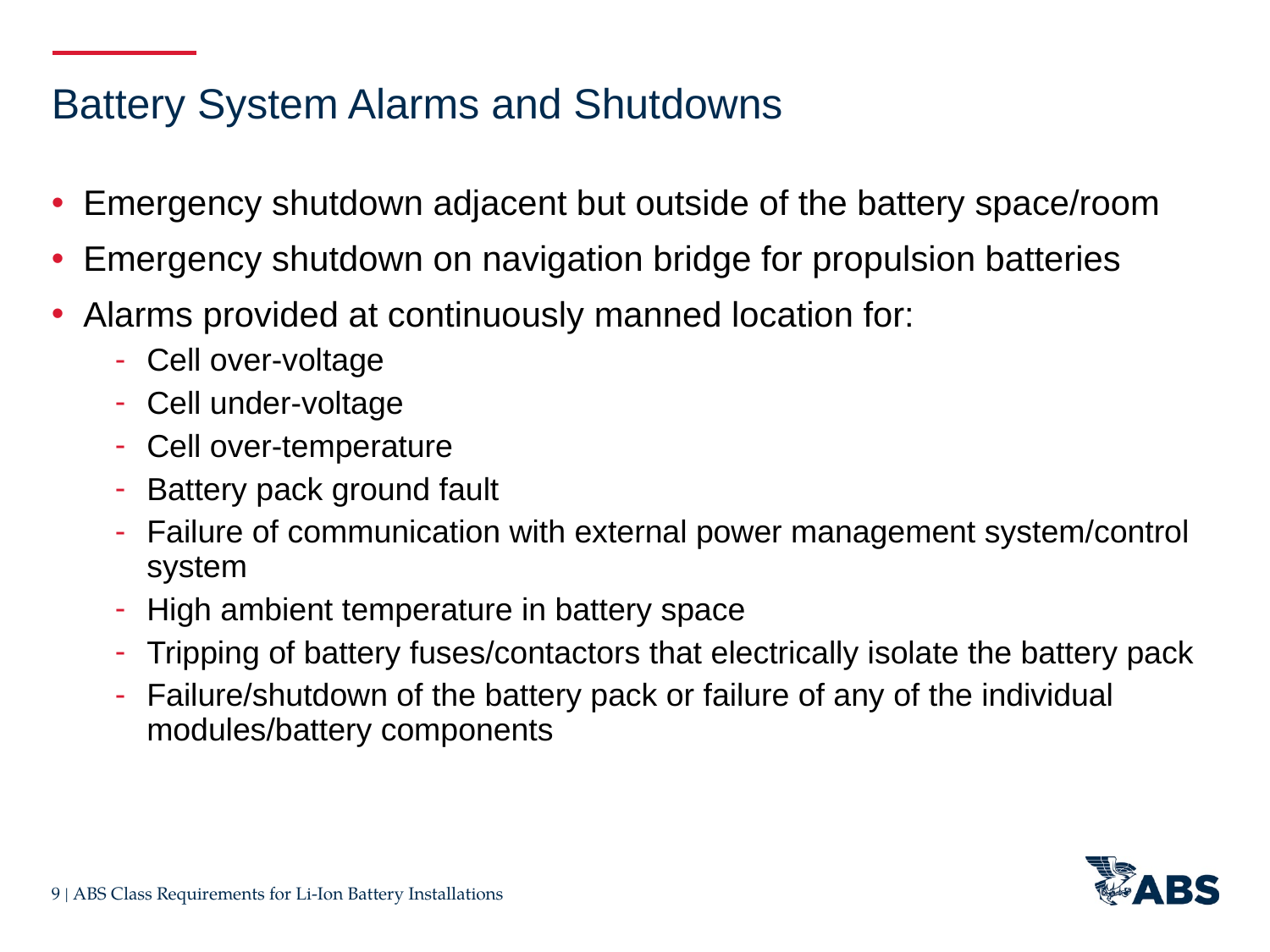

Battery System Alarms and Shutdowns
Emergency shutdown adjacent but outside of the battery space/room
Emergency shutdown on navigation bridge for propulsion batteries
Alarms provided at continuously manned location for:
Cell over-voltage
Cell under-voltage
Cell over-temperature
Battery pack ground fault
Failure of communication with external power management system/control system
High ambient temperature in battery space
Tripping of battery fuses/contactors that electrically isolate the battery pack
Failure/shutdown of the battery pack or failure of any of the individual modules/battery components
9 | ABS Class Requirements for Li-Ion Battery Installations